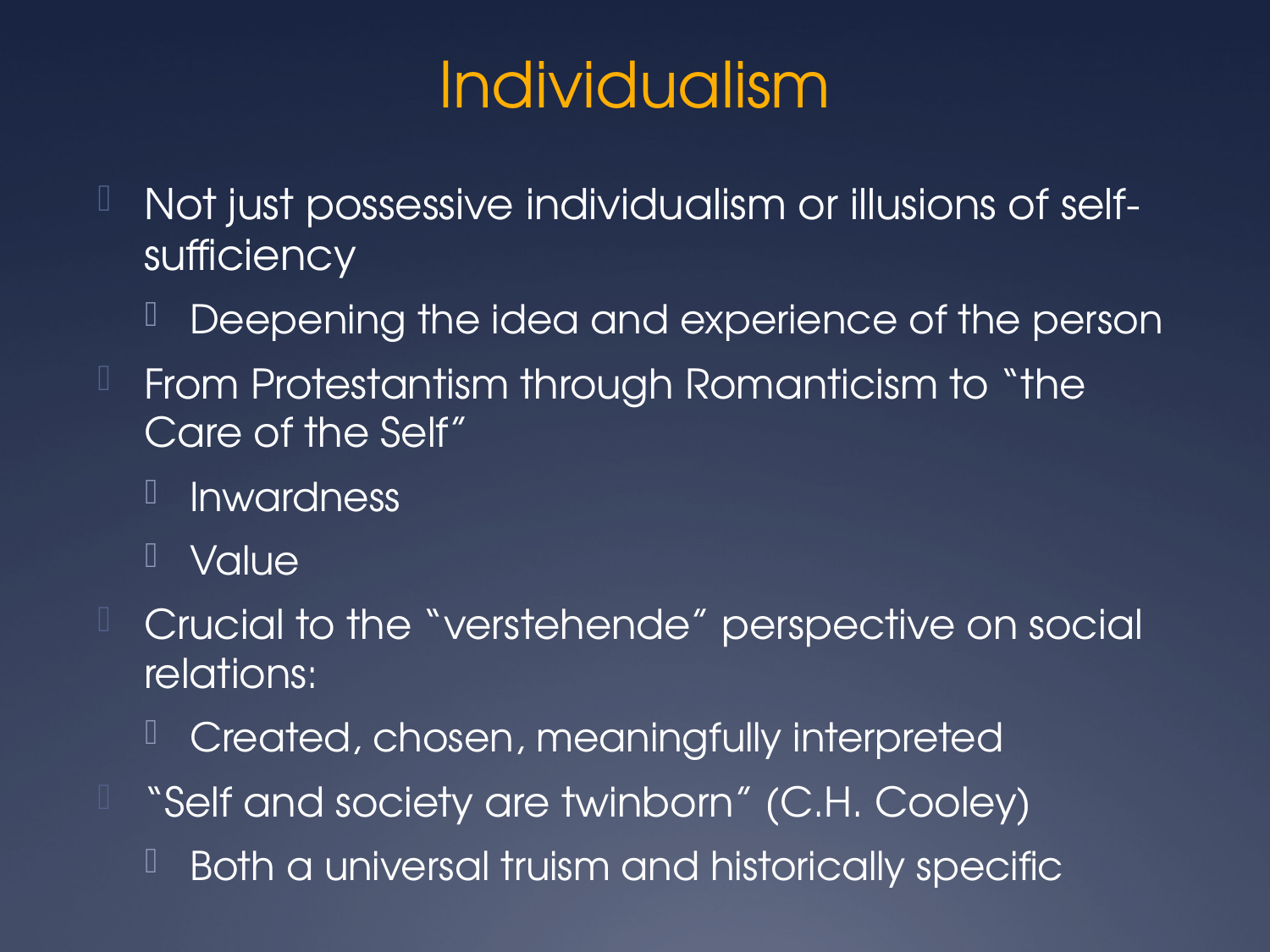

# Individualism
Not just possessive individualism or illusions of self-sufficiency
Deepening the idea and experience of the person
From Protestantism through Romanticism to “the Care of the Self”
Inwardness
Value
Crucial to the “verstehende” perspective on social relations:
Created, chosen, meaningfully interpreted
“Self and society are twinborn” (C.H. Cooley)
Both a universal truism and historically specific